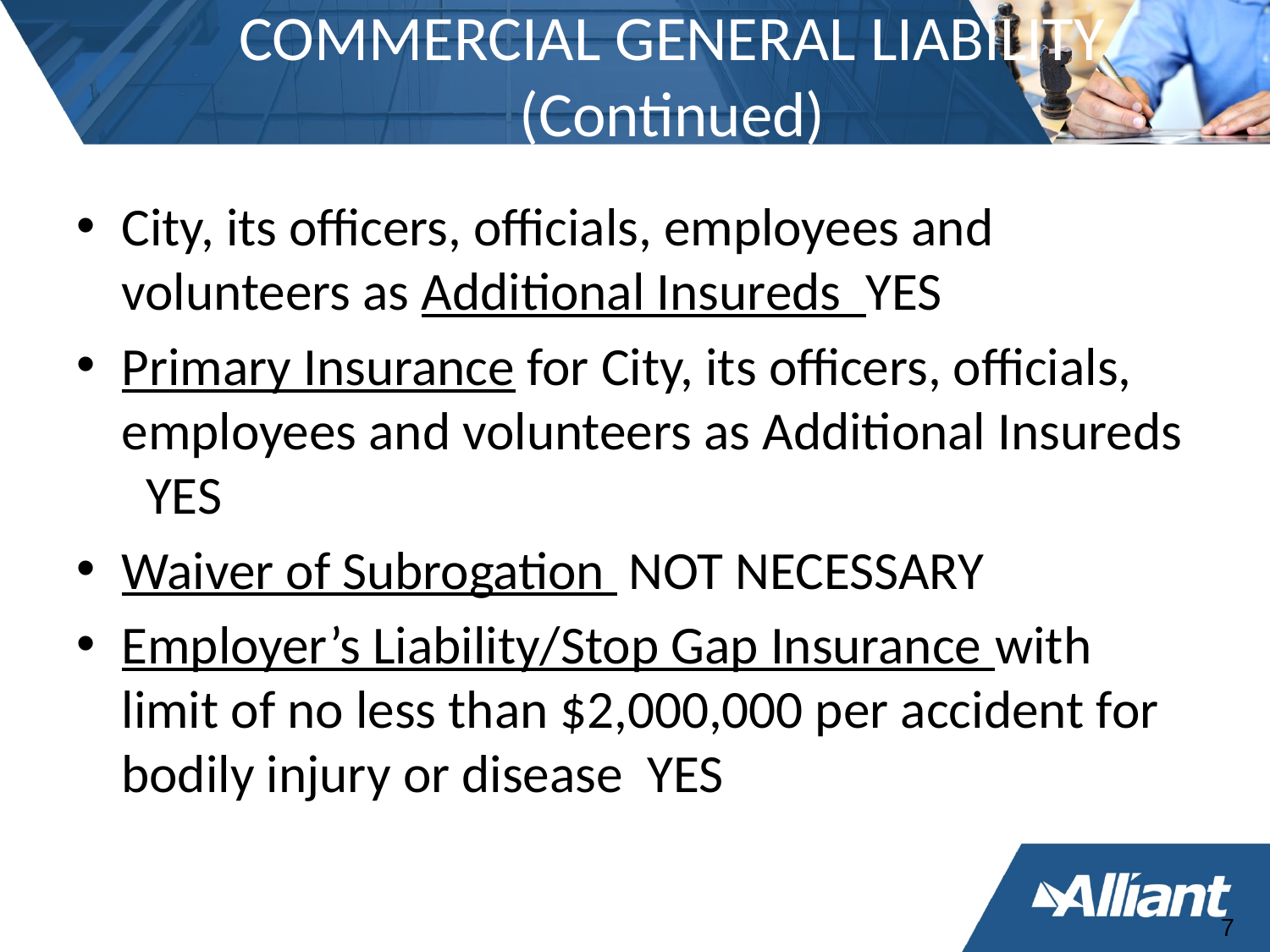

# COMMERCIAL GENERAL LIABILITY (Continued)
City, its officers, officials, employees and volunteers as Additional Insureds  YES
Primary Insurance for City, its officers, officials, employees and volunteers as Additional Insureds   YES
Waiver of Subrogation  NOT NECESSARY
Employer’s Liability/Stop Gap Insurance with limit of no less than $2,000,000 per accident for bodily injury or disease  YES

7